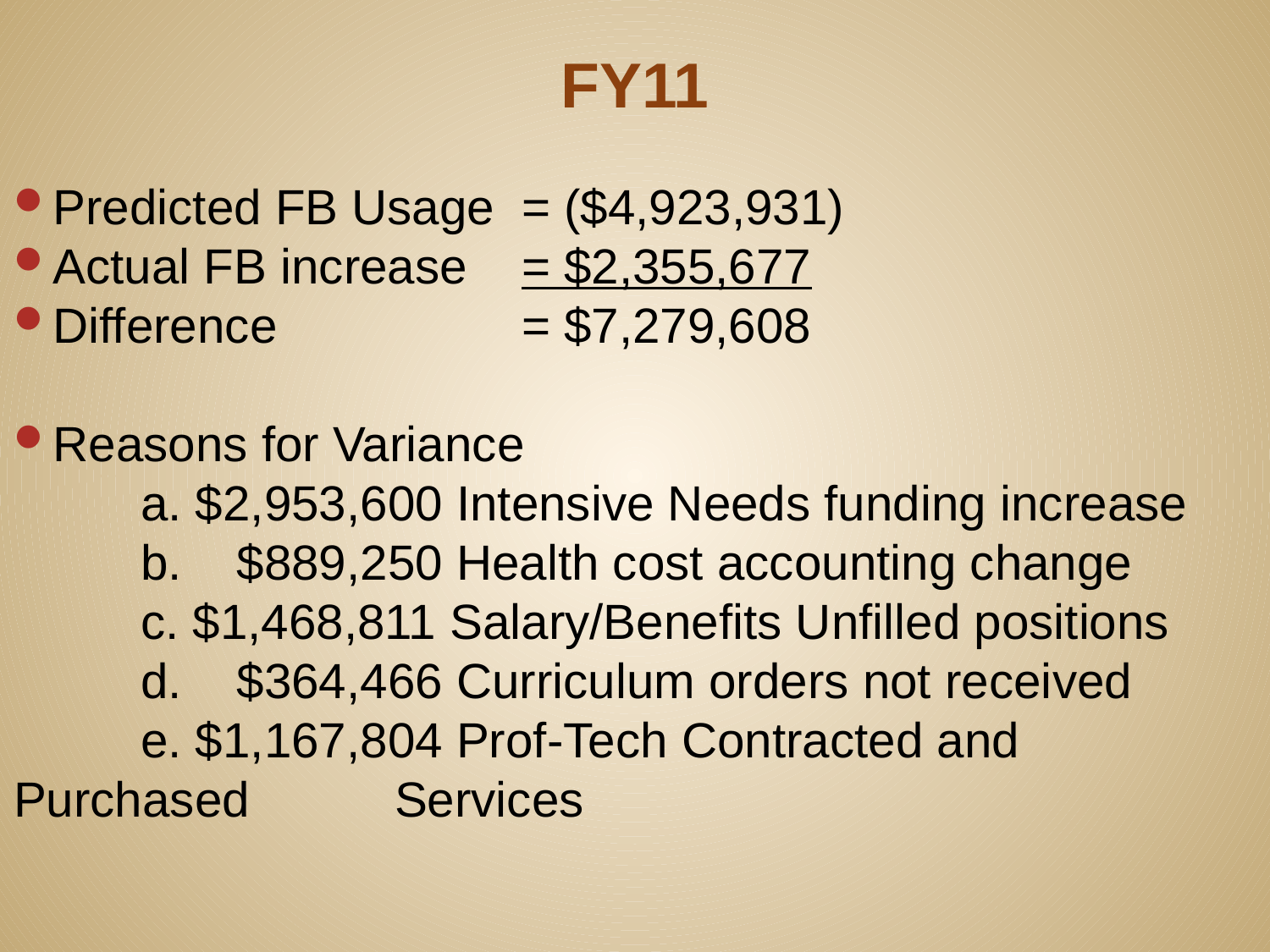

# FY11
Predicted FB Usage 	= ($4,923,931)
Actual FB increase 	= $2,355,677
Difference 		= $7,279,608

Reasons for Variance
	a. $2,953,600 Intensive Needs funding increase
	b.    $889,250 Health cost accounting change
	c. $1,468,811 Salary/Benefits Unfilled positions
	d.    $364,466 Curriculum orders not received
	e. $1,167,804 Prof-Tech Contracted and Purchased  	Services